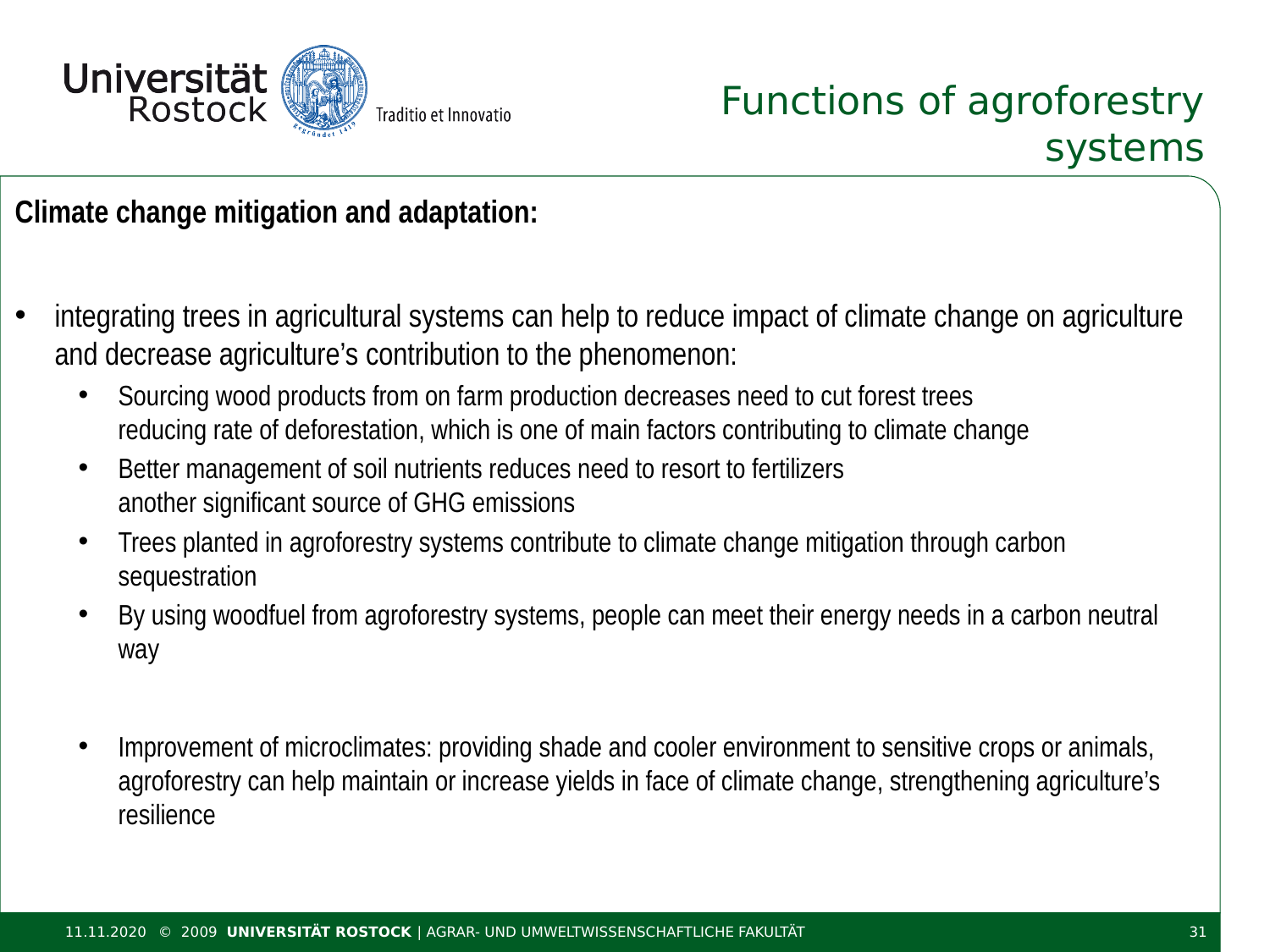

# Functions of agroforestry systems
Climate change mitigation and adaptation:

integrating trees in agricultural systems can help to reduce impact of climate change on agriculture and decrease agriculture’s contribution to the phenomenon:
Sourcing wood products from on farm production decreases need to cut forest trees
reducing rate of deforestation, which is one of main factors contributing to climate change
Better management of soil nutrients reduces need to resort to fertilizers
another significant source of GHG emissions
Trees planted in agroforestry systems contribute to climate change mitigation through carbon sequestration
By using woodfuel from agroforestry systems, people can meet their energy needs in a carbon neutral way

Improvement of microclimates: providing shade and cooler environment to sensitive crops or animals, agroforestry can help maintain or increase yields in face of climate change, strengthening agriculture’s resilience

11.11.2020
©  2009  UNIVERSITÄT ROSTOCK | Agrar- und Umweltwissenschaftliche Fakultät
31